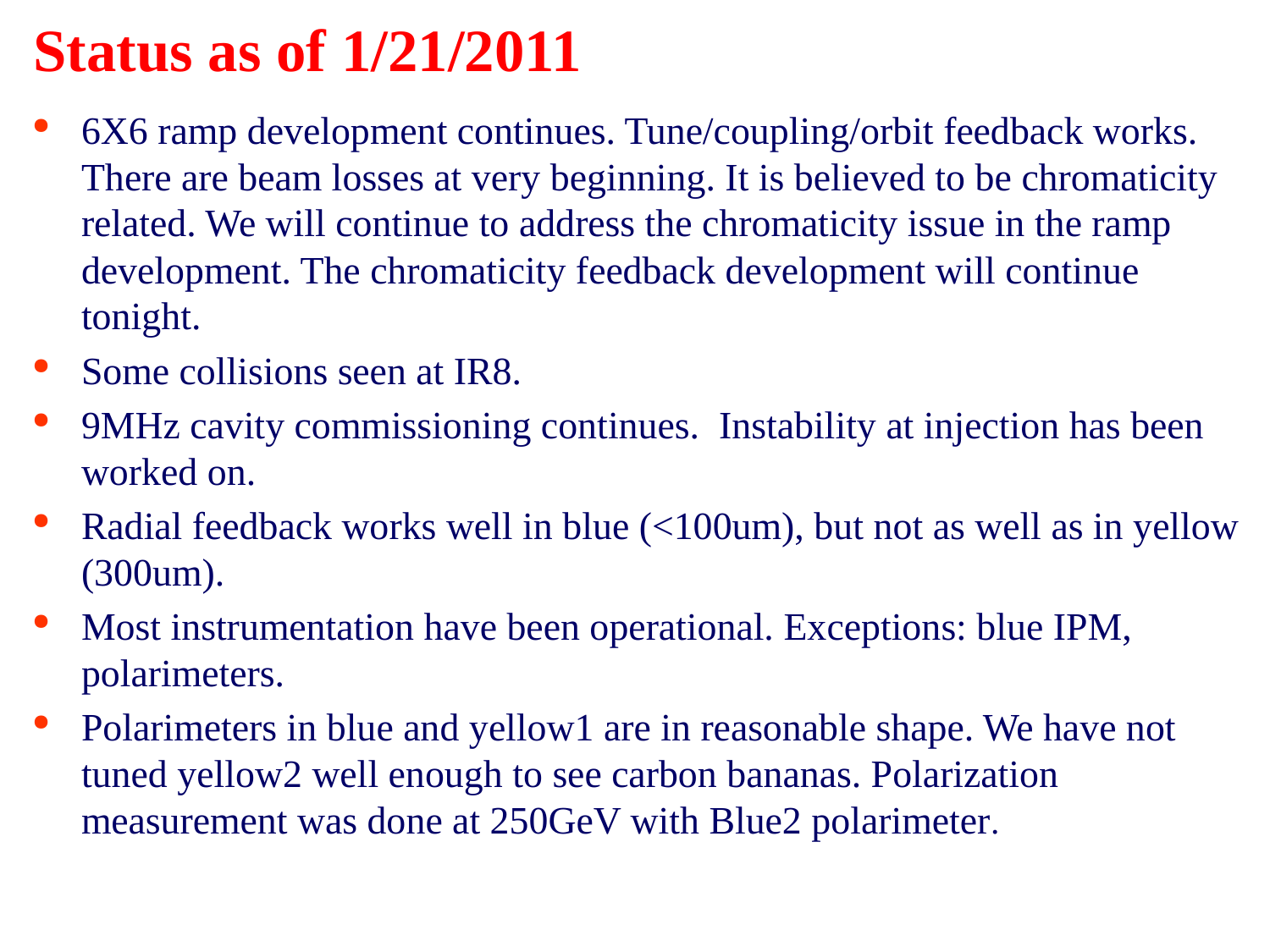

# Status as of 1/21/2011

6X6 ramp development continues. Tune/coupling/orbit feedback works. There are beam losses at very beginning. It is believed to be chromaticity related. We will continue to address the chromaticity issue in the ramp development. The chromaticity feedback development will continue tonight.
Some collisions seen at IR8.
9MHz cavity commissioning continues.  Instability at injection has been worked on.
Radial feedback works well in blue (<100um), but not as well as in yellow (300um).
Most instrumentation have been operational. Exceptions: blue IPM, polarimeters.
Polarimeters in blue and yellow1 are in reasonable shape. We have not tuned yellow2 well enough to see carbon bananas. Polarization measurement was done at 250GeV with Blue2 polarimeter.
2
Haixin Huang